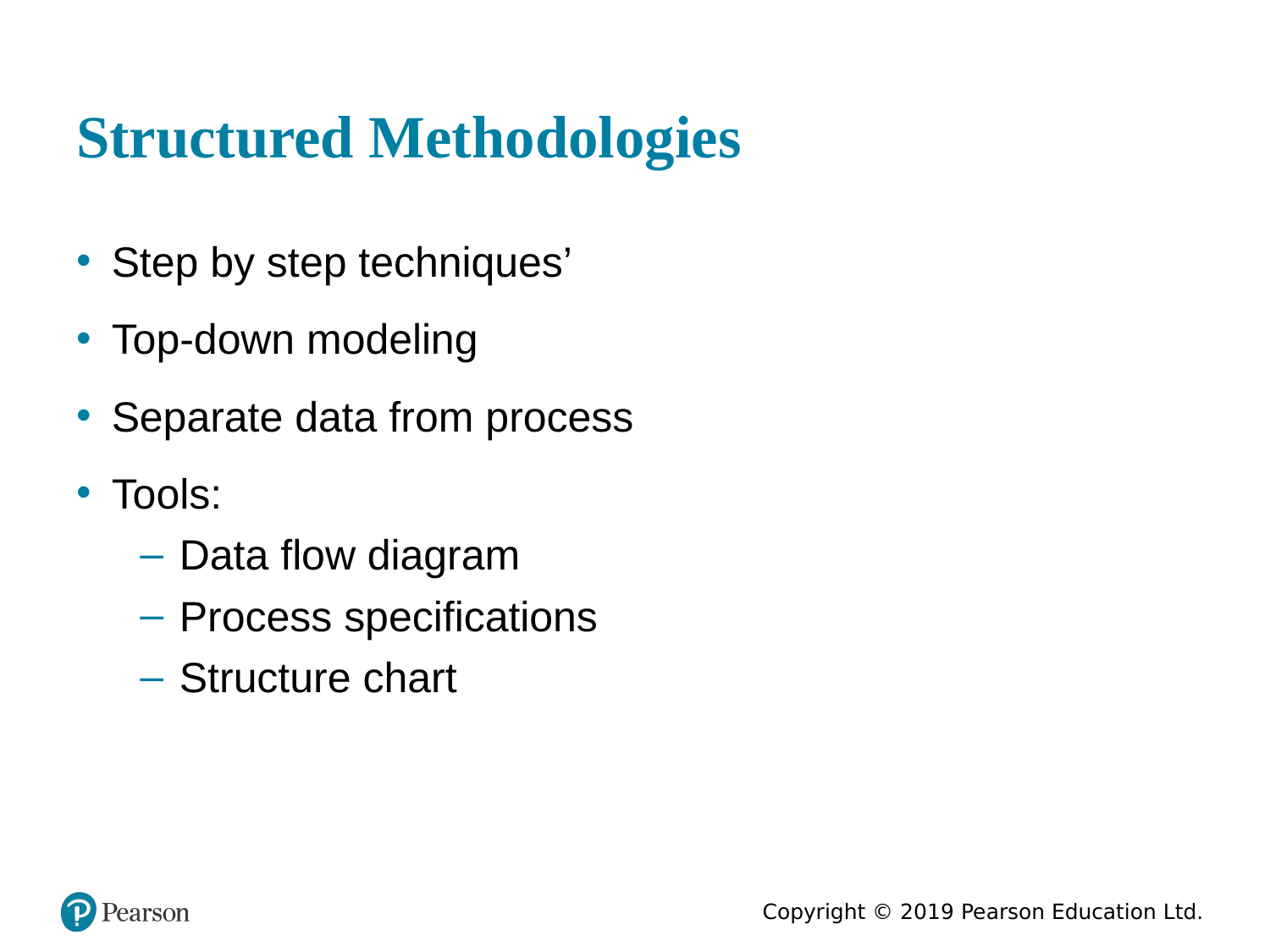

# Structured Methodologies
Step by step techniques’
Top-down modeling
Separate data from process
Tools:
Data flow diagram
Process specifications
Structure chart